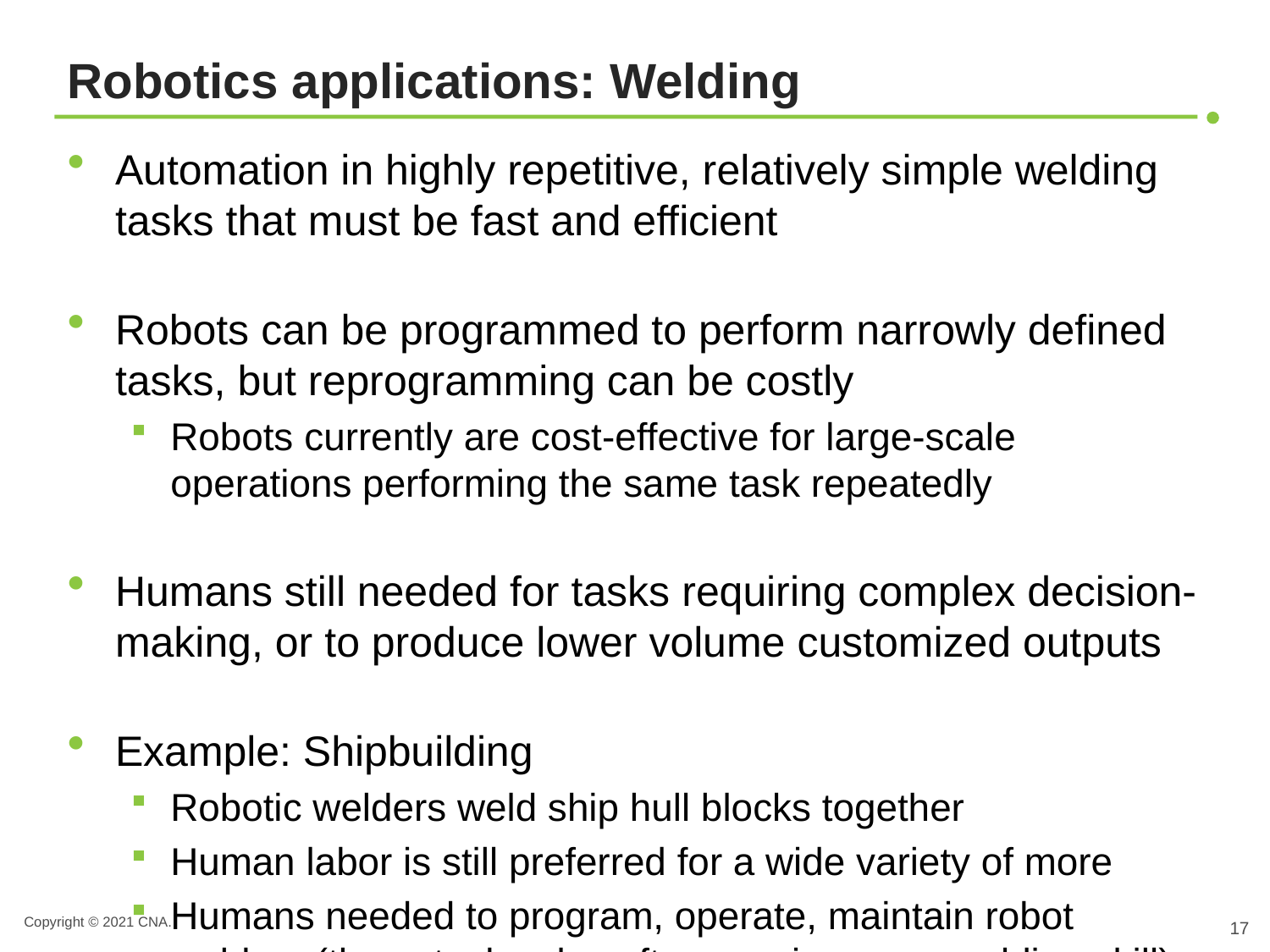

# Robotics applications: Welding
Automation in highly repetitive, relatively simple welding tasks that must be fast and efficient

Robots can be programmed to perform narrowly defined tasks, but reprogramming can be costly
Robots currently are cost-effective for large-scale operations performing the same task repeatedly

Humans still needed for tasks requiring complex decision-making, or to produce lower volume customized outputs

Example: Shipbuilding
Robotic welders weld ship hull blocks together
Human labor is still preferred for a wide variety of more
Humans needed to program, operate, maintain robot welders (these tasks also often require some welding skill)